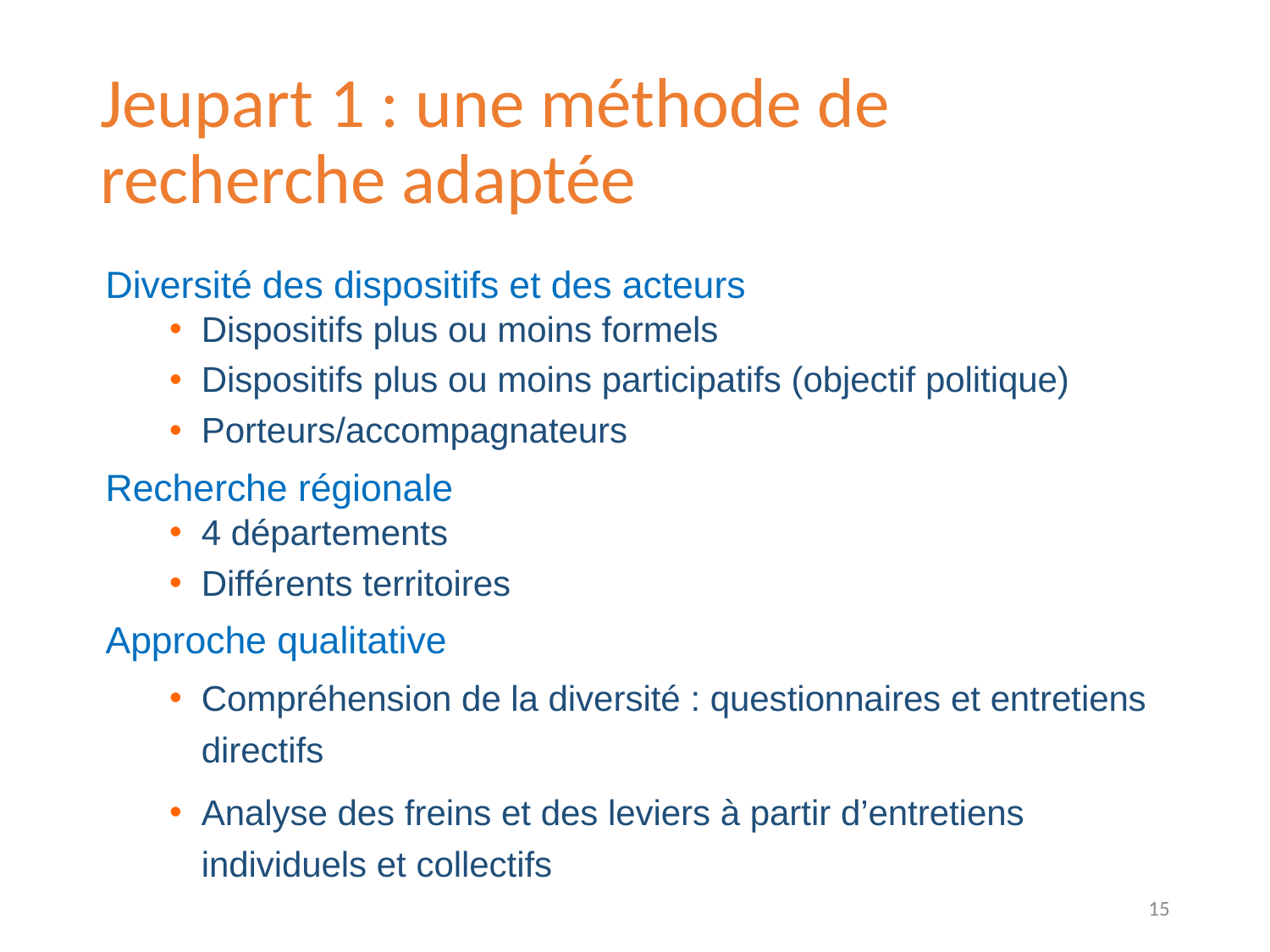

# Jeupart 1 : une méthode de recherche adaptée

Diversité des dispositifs et des acteurs
Dispositifs plus ou moins formels
Dispositifs plus ou moins participatifs (objectif politique)
Porteurs/accompagnateurs
Recherche régionale
4 départements
Différents territoires
Approche qualitative
Compréhension de la diversité : questionnaires et entretiens directifs
Analyse des freins et des leviers à partir d’entretiens individuels et collectifs

15